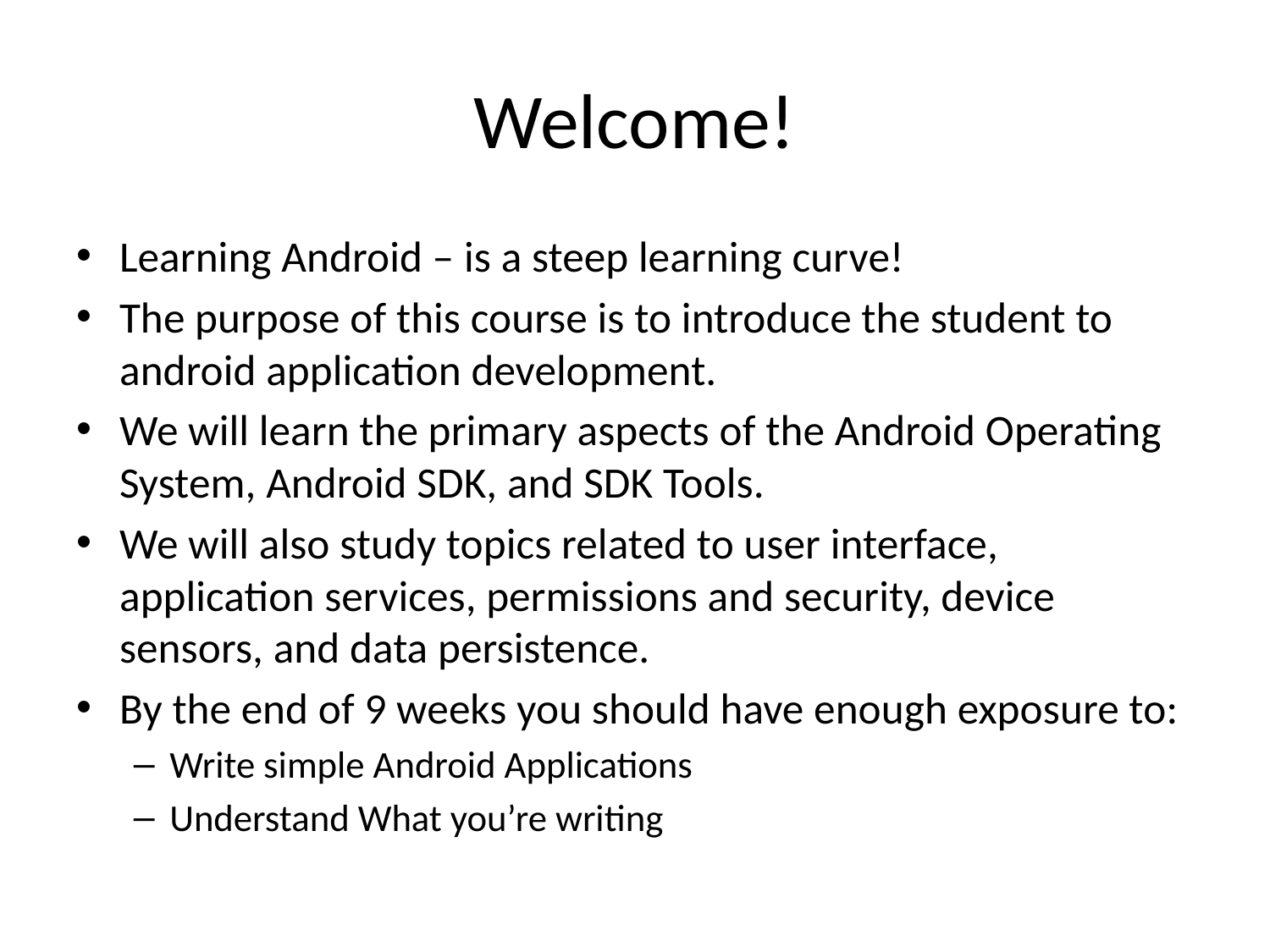

# Welcome!
Learning Android – is a steep learning curve!
The purpose of this course is to introduce the student to android application development.
We will learn the primary aspects of the Android Operating System, Android SDK, and SDK Tools.
We will also study topics related to user interface, application services, permissions and security, device sensors, and data persistence.
By the end of 9 weeks you should have enough exposure to:
Write simple Android Applications
Understand What you’re writing